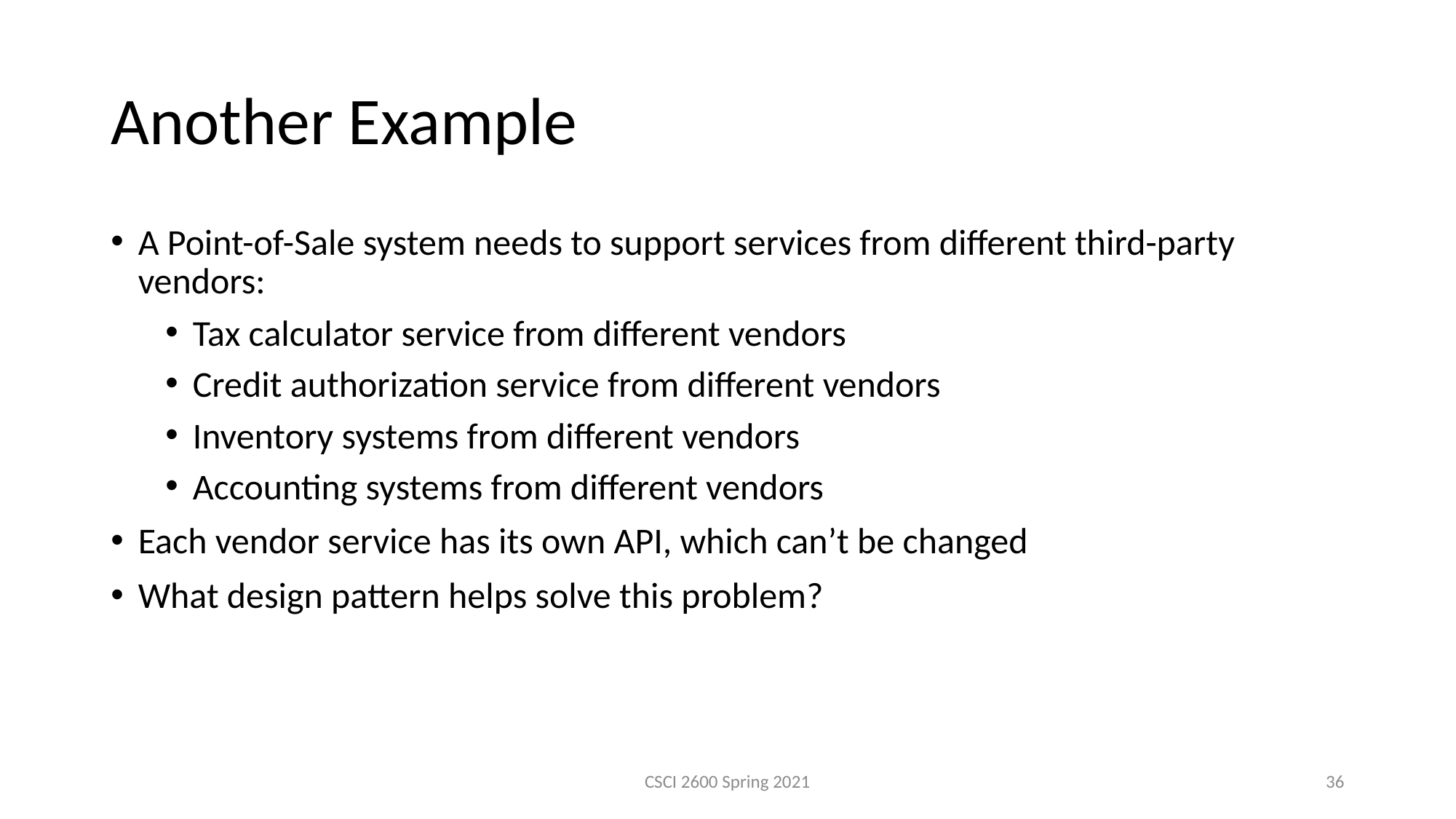

Another Example
A Point-of-Sale system needs to support services from different third-party vendors:
Tax calculator service from different vendors
Credit authorization service from different vendors
Inventory systems from different vendors
Accounting systems from different vendors
Each vendor service has its own API, which can’t be changed
What design pattern helps solve this problem?

CSCI 2600 Spring 2021
36